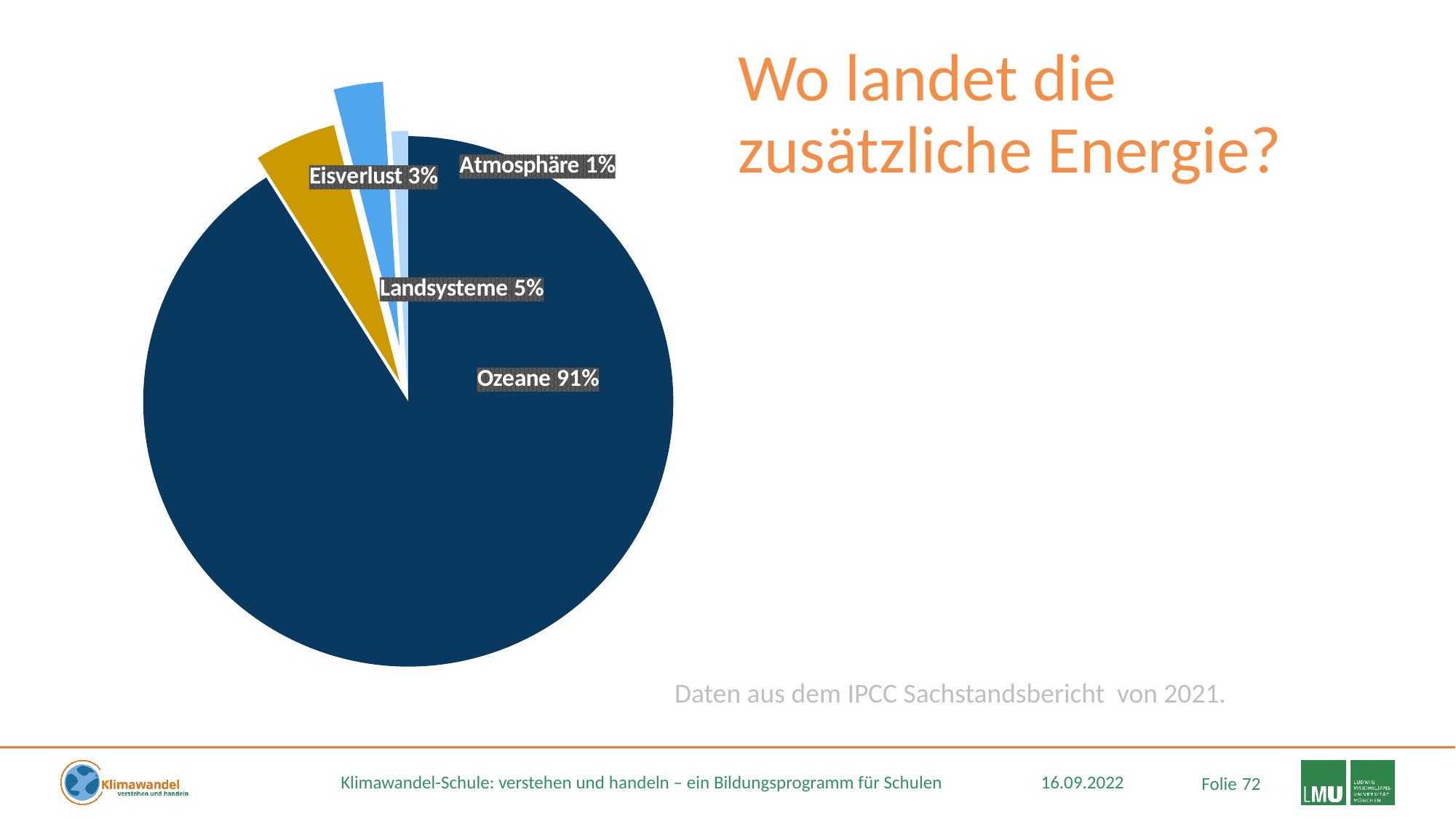

Wo landet die zusätzliche Energie?

### Chart

| Category | Verkauf |
|---|---|
| Ozeane | 91.0 |
| Landsysteme | 5.0 |
| Eisverlust | 3.0 |
| Atmosphäre | 1.0 |
Daten aus dem IPCC Sachstandsbericht  von 2021.
Klimawandel-Schule: verstehen und handeln – ein Bildungsprogramm für Schulen
16.09.2022
72